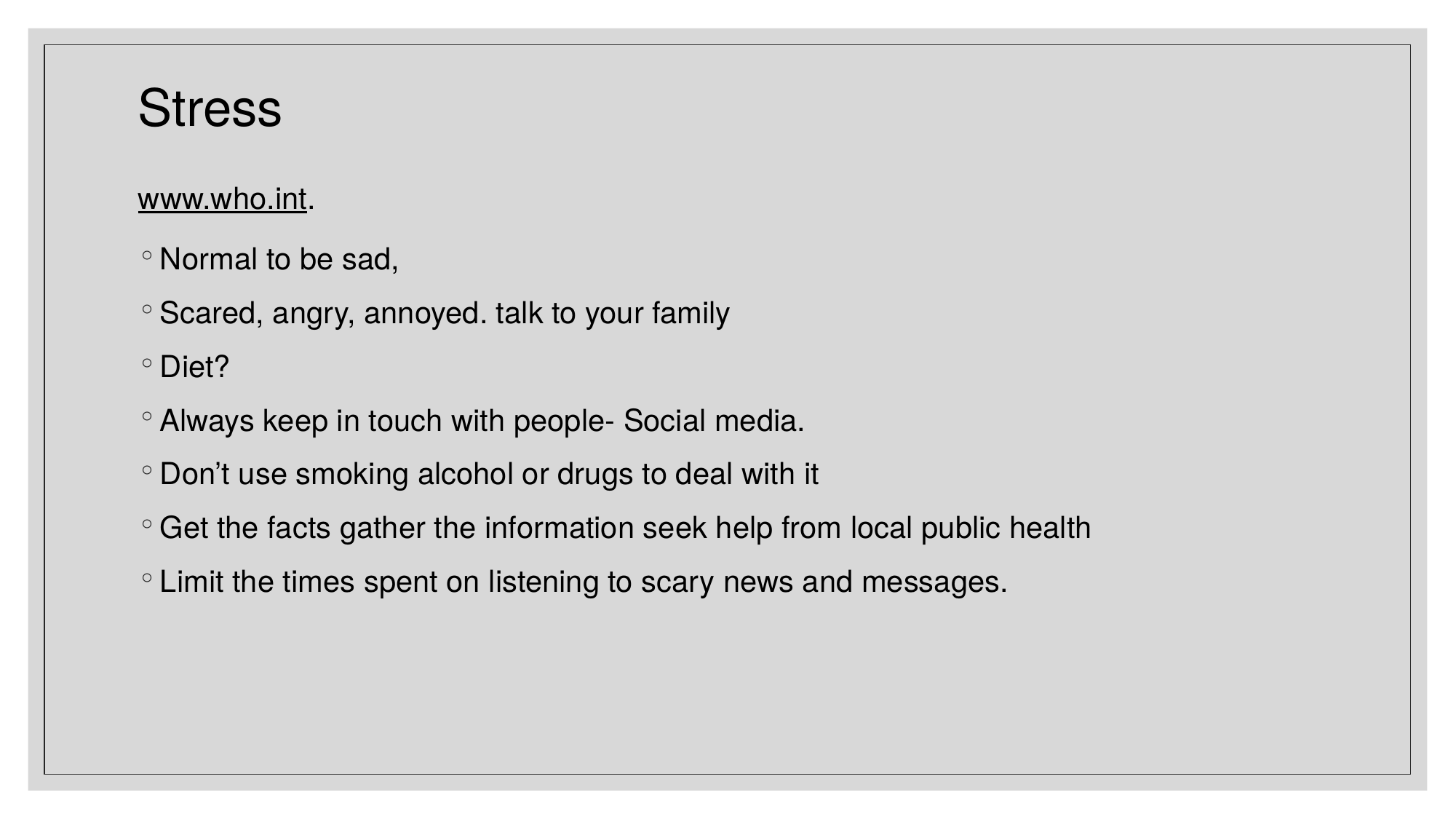

# Stress
www.who.int.
Normal to be sad,
Scared, angry, annoyed. talk to your family
Diet?
Always keep in touch with people- Social media.
Don’t use smoking alcohol or drugs to deal with it
Get the facts gather the information seek help from local public health
Limit the times spent on listening to scary news and messages.